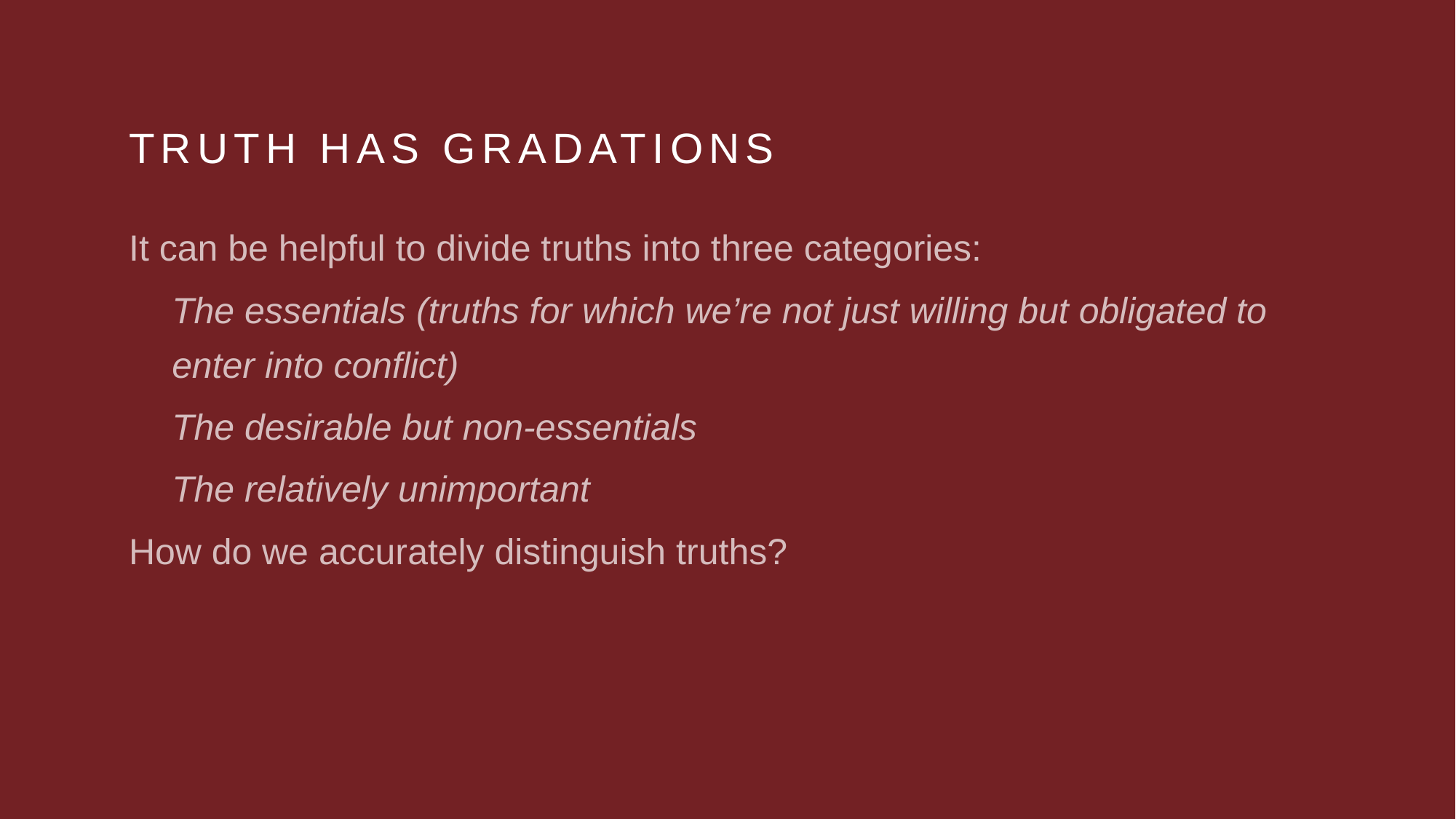

# Truth has gradations
It can be helpful to divide truths into three categories:
The essentials (truths for which we’re not just willing but obligated to enter into conflict)
The desirable but non-essentials
The relatively unimportant
How do we accurately distinguish truths?